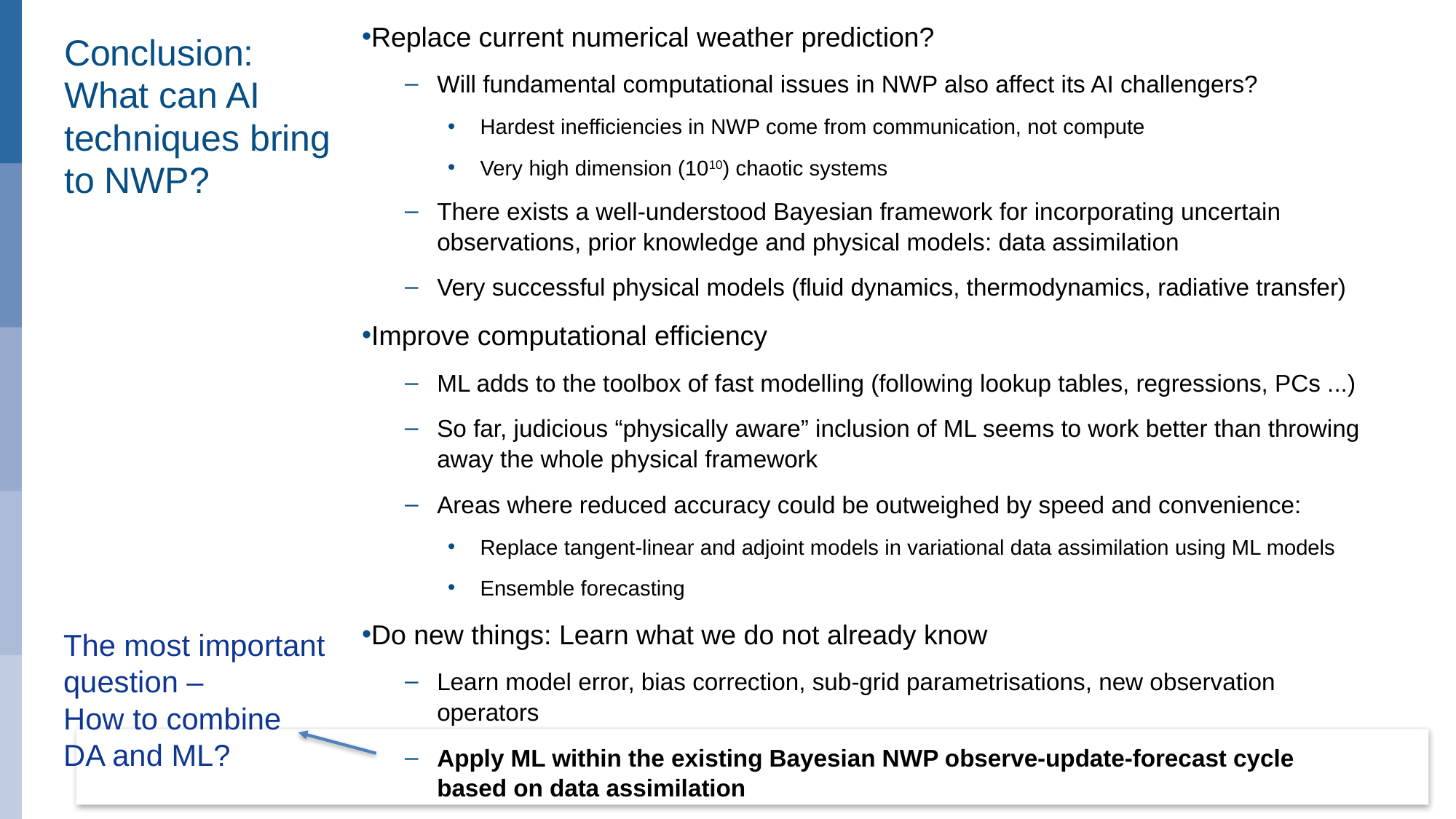

Replace current numerical weather prediction?
Will fundamental computational issues in NWP also affect its AI challengers?
Hardest inefficiencies in NWP come from communication, not compute
Very high dimension (1010) chaotic systems
There exists a well-understood Bayesian framework for incorporating uncertain observations, prior knowledge and physical models: data assimilation
Very successful physical models (fluid dynamics, thermodynamics, radiative transfer)
Improve computational efficiency
ML adds to the toolbox of fast modelling (following lookup tables, regressions, PCs ...)
So far, judicious “physically aware” inclusion of ML seems to work better than throwing away the whole physical framework
Areas where reduced accuracy could be outweighed by speed and convenience:
Replace tangent-linear and adjoint models in variational data assimilation using ML models
Ensemble forecasting
Do new things: Learn what we do not already know
Learn model error, bias correction, sub-grid parametrisations, new observation operators
Apply ML within the existing Bayesian NWP observe-update-forecast cycle based on data assimilation

# Conclusion: What can AI techniques bring to NWP?
The most important question –
How to combine DA and ML?

20